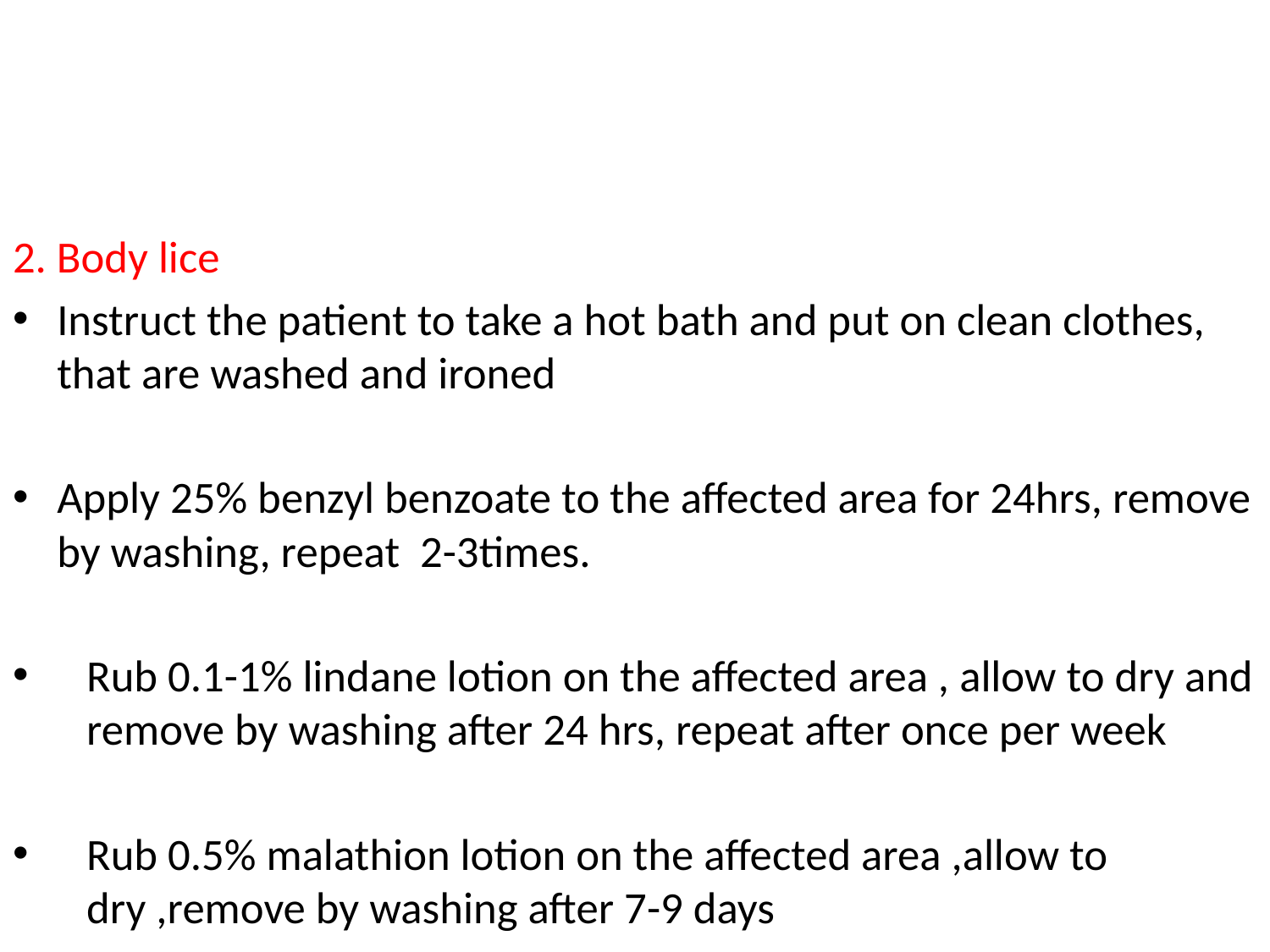

#
2. Body lice
Instruct the patient to take a hot bath and put on clean clothes, that are washed and ironed

Apply 25% benzyl benzoate to the affected area for 24hrs, remove by washing, repeat  2-3times.

Rub 0.1-1% lindane lotion on the affected area , allow to dry and remove by washing after 24 hrs, repeat after once per week

Rub 0.5% malathion lotion on the affected area ,allow to dry ,remove by washing after 7-9 days